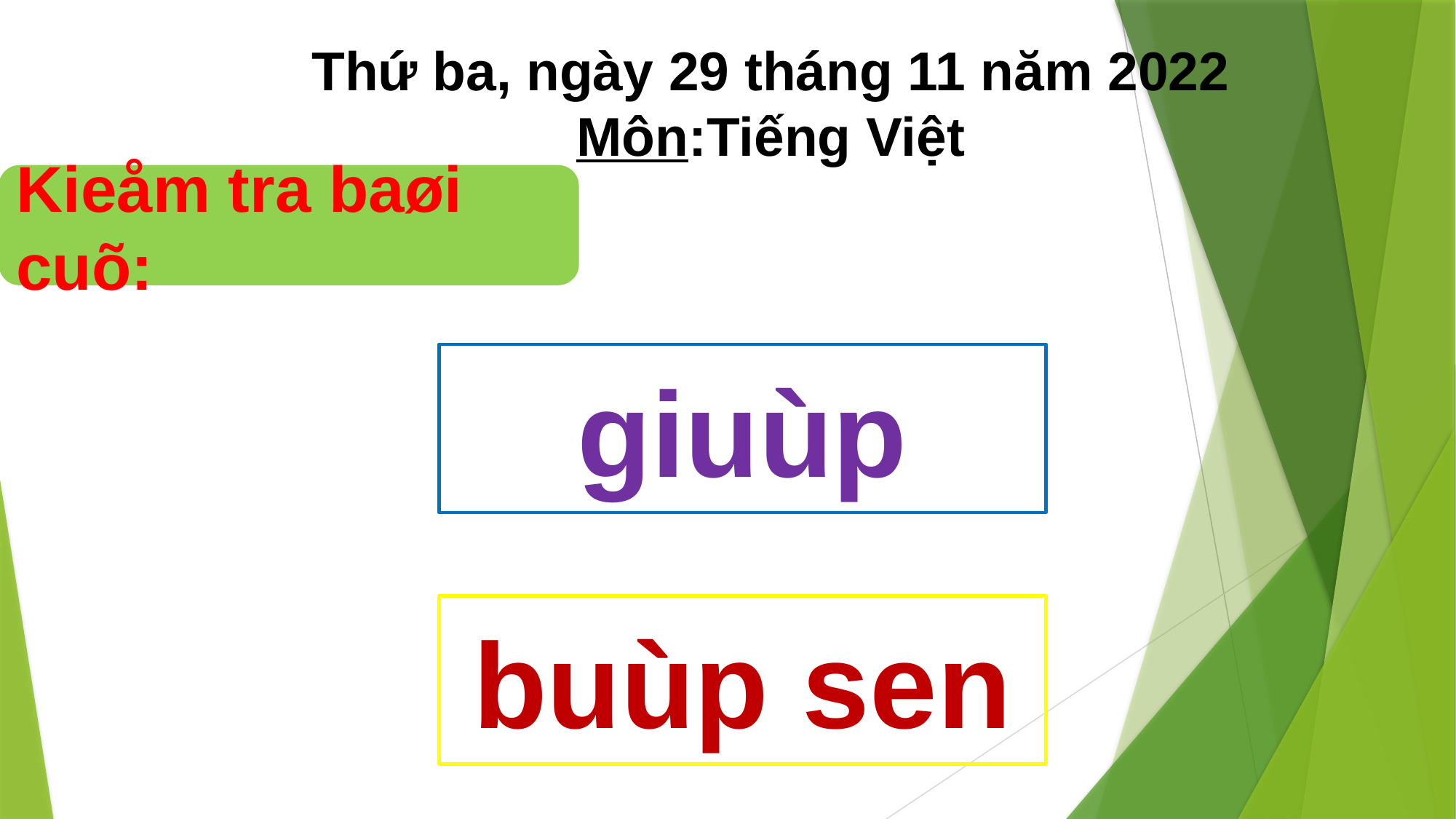

Thứ ba, ngày 29 tháng 11 năm 2022
Môn:Tiếng Việt
Kieåm tra baøi cuõ:
giuùp
buùp sen